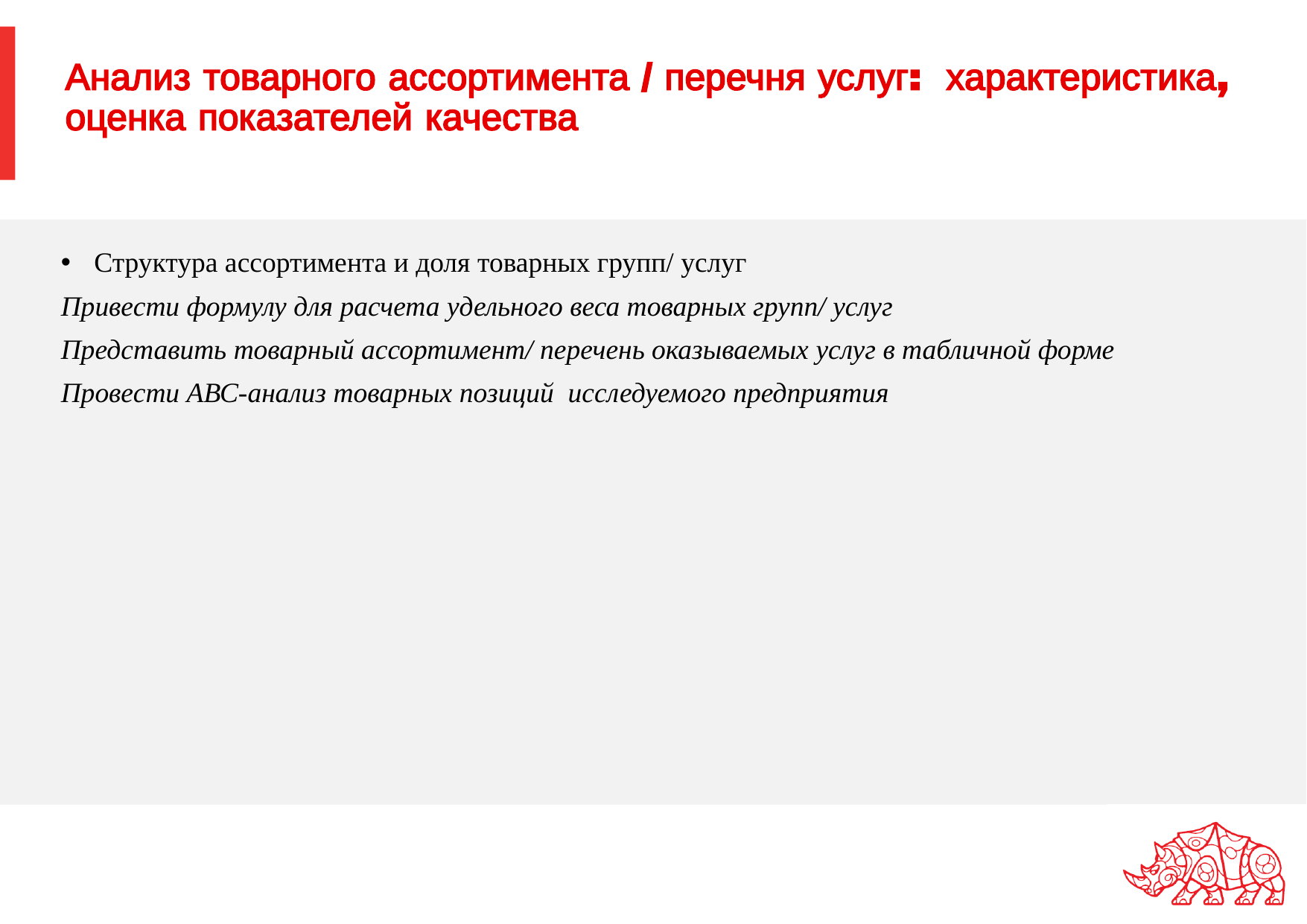

# Анализ товарного ассортимента / перечня услуг:  характеристика, оценка показателей качества
Структура ассортимента и доля товарных групп/ услуг
Привести формулу для расчета удельного веса товарных групп/ услуг
Представить товарный ассортимент/ перечень оказываемых услуг в табличной форме
Провести АВС-анализ товарных позиций  исследуемого предприятия